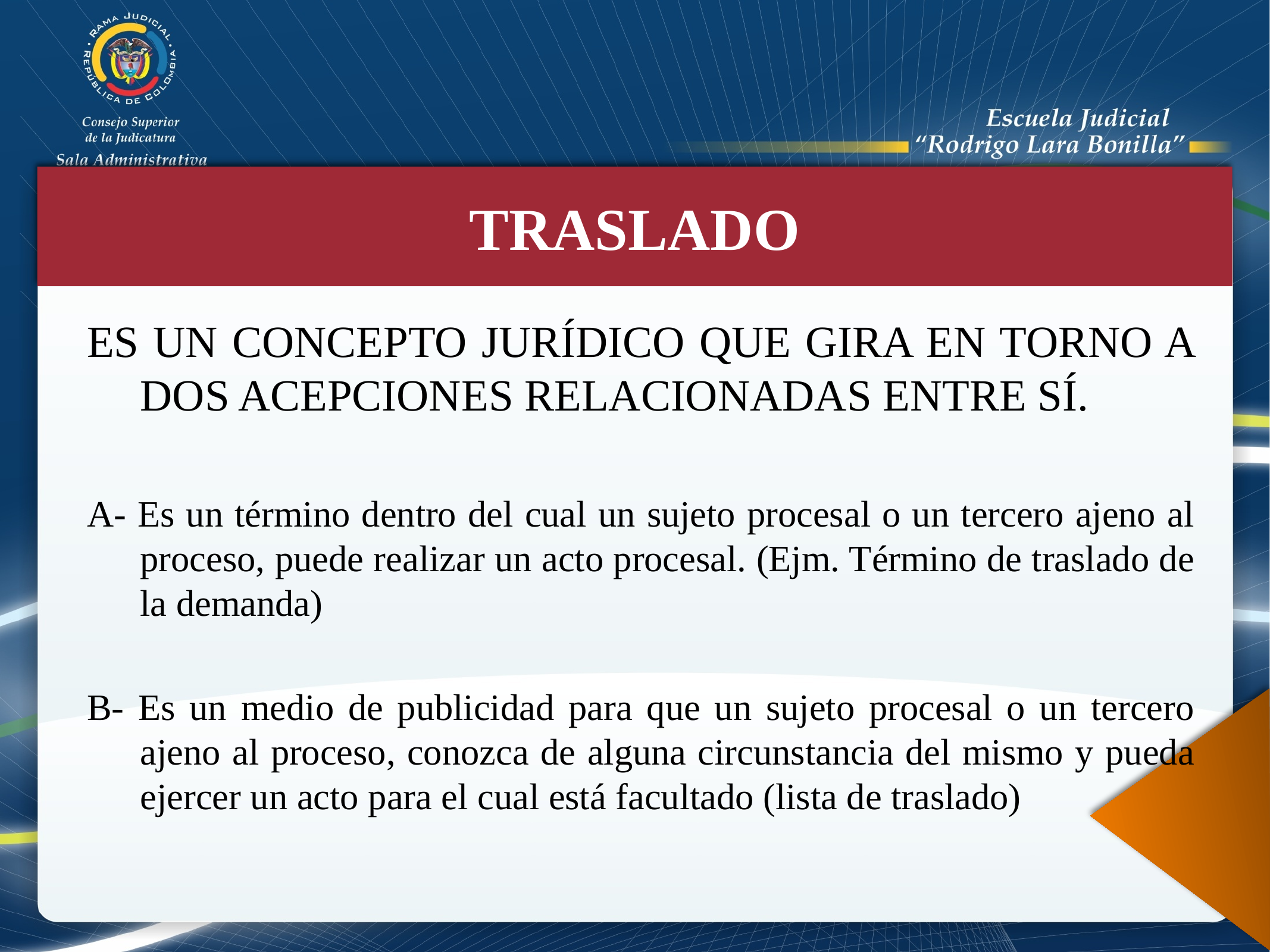

TRASLADO

ES UN CONCEPTO JURÍDICO QUE GIRA EN TORNO A DOS ACEPCIONES RELACIONADAS ENTRE SÍ.

A- Es un término dentro del cual un sujeto procesal o un tercero ajeno al proceso, puede realizar un acto procesal. (Ejm. Término de traslado de la demanda)

B- Es un medio de publicidad para que un sujeto procesal o un tercero ajeno al proceso, conozca de alguna circunstancia del mismo y pueda ejercer un acto para el cual está facultado (lista de traslado)